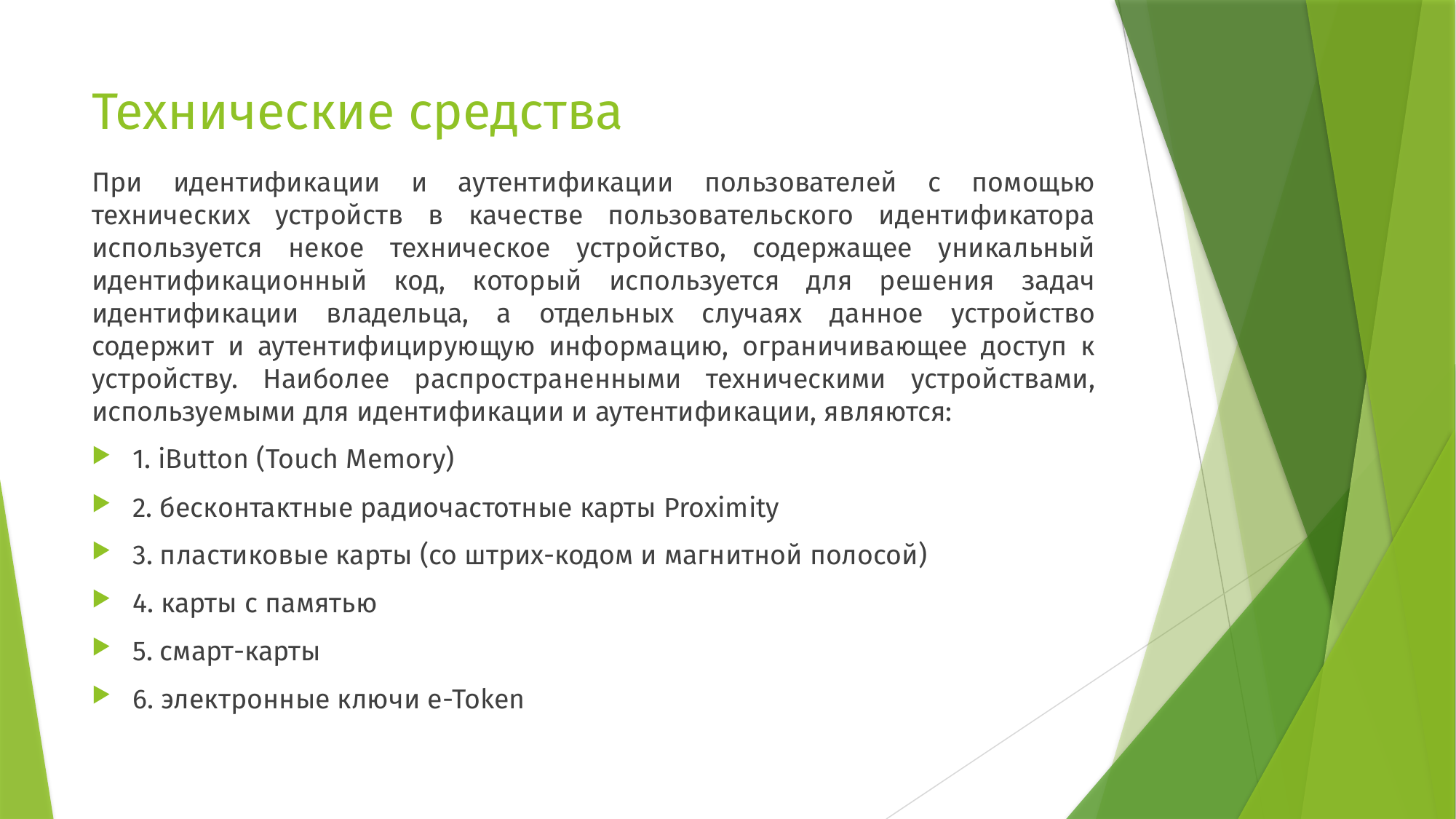

# Технические средства
При идентификации и аутентификации пользователей с помощью технических устройств в качестве пользовательского идентификатора используется некое техническое устройство, содержащее уникальный идентификационный код, который используется для решения задач идентификации владельца, а отдельных случаях данное устройство содержит и аутентифицирующую информацию, ограничивающее доступ к устройству. Наиболее распространенными техническими устройствами, используемыми для идентификации и аутентификации, являются:
1. iButton (Touch Memory)
2. бесконтактные радиочастотные карты Proximity
3. пластиковые карты (со штрих-кодом и магнитной полосой)
4. карты с памятью
5. смарт-карты
6. электронные ключи e-Token